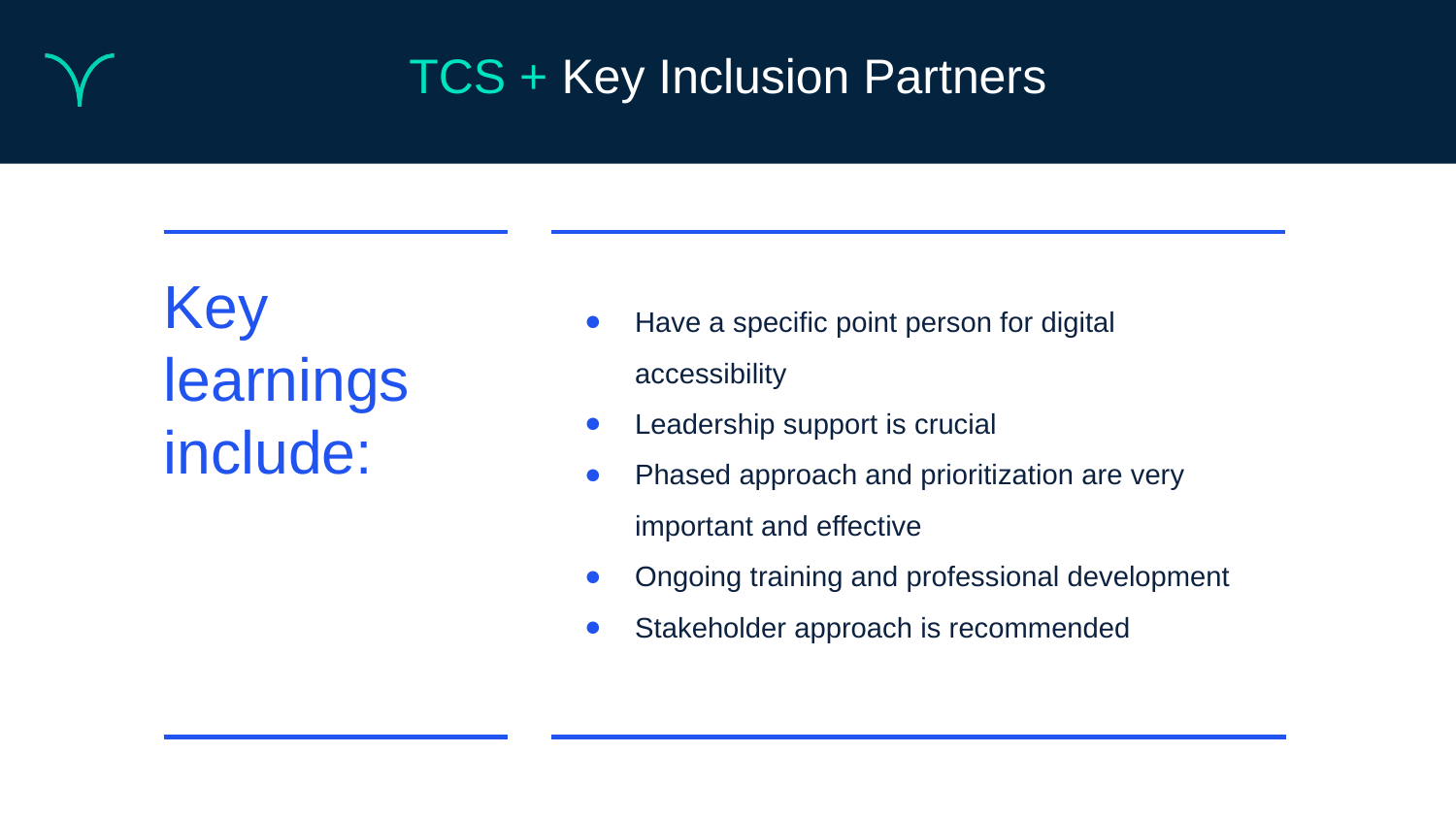

TCS + Key Inclusion Partners
# Key learnings include:
Have a specific point person for digital accessibility
Leadership support is crucial
Phased approach and prioritization are very important and effective
Ongoing training and professional development
Stakeholder approach is recommended